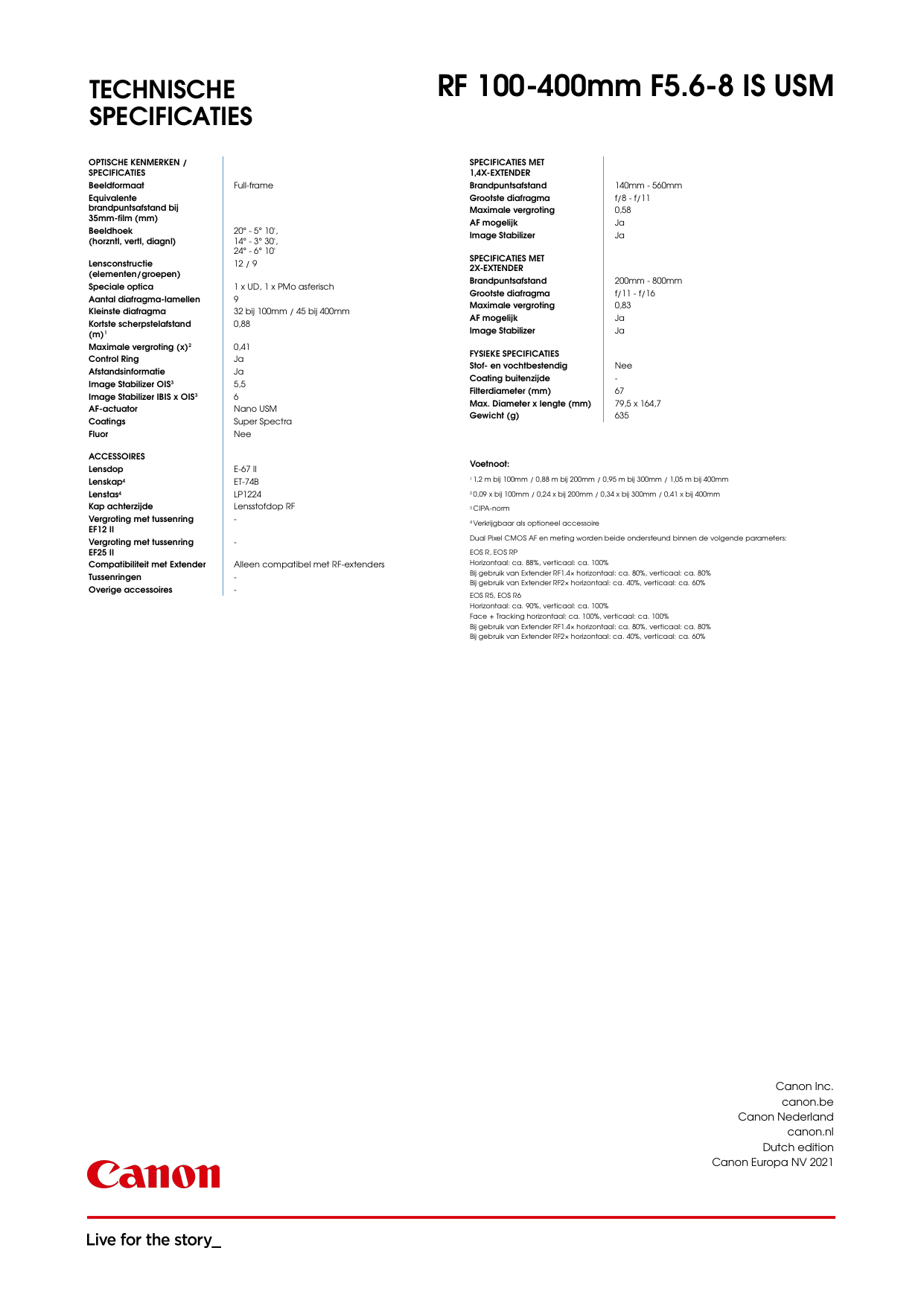

TECHNISCHE SPECIFICATIES
RF 100-400mm F5.6-8 IS USM
| OPTISCHE KENMERKEN / SPECIFICATIES |  |
| --- | --- |
| Beeldformaat | Full-frame |
| Equivalente brandpuntsafstand bij 35mm-film (mm) |  |
| Beeldhoek (horzntl, vertl, diagnl) | 20° - 5° 10', 14° - 3° 30', 24° - 6° 10' |
| Lensconstructie (elementen/groepen) | 12 / 9 |
| Speciale optica | 1 x UD, 1 x PMo asferisch |
| Aantal diafragma-lamellen | 9 |
| Kleinste diafragma | 32 bij 100mm / 45 bij 400mm |
| Kortste scherpstelafstand (m)1 | 0,88 |
| Maximale vergroting (x)2 | 0,41 |
| Control Ring | Ja |
| Afstandsinformatie | Ja |
| Image Stabilizer OIS3 | 5,5 |
| Image Stabilizer IBIS x OIS3 | 6 |
| AF-actuator | Nano USM |
| Coatings | Super Spectra |
| Fluor | Nee |
|  |  |
| ACCESSOIRES |  |
| Lensdop | E-67 II |
| Lenskap4 | ET-74B |
| Lenstas4 | LP1224 |
| Kap achterzijde | Lensstofdop RF |
| Vergroting met tussenring EF12 II | - |
| Vergroting met tussenring EF25 II | - |
| Compatibiliteit met Extender | Alleen compatibel met RF-extenders |
| Tussenringen | - |
| Overige accessoires | - |
| SPECIFICATIES MET 1,4X-EXTENDER |  |
| --- | --- |
| Brandpuntsafstand | 140mm - 560mm |
| Grootste diafragma | f/8 - f/11 |
| Maximale vergroting | 0,58 |
| AF mogelijk | Ja |
| Image Stabilizer | Ja |
|  |  |
| SPECIFICATIES MET 2X-EXTENDER |  |
| Brandpuntsafstand | 200mm - 800mm |
| Grootste diafragma | f/11 - f/16 |
| Maximale vergroting | 0,83 |
| AF mogelijk | Ja |
| Image Stabilizer | Ja |
|  |  |
| FYSIEKE SPECIFICATIES |  |
| Stof- en vochtbestendig | Nee |
| Coating buitenzijde | - |
| Filterdiameter (mm) | 67 |
| Max. Diameter x lengte (mm) | 79,5 x 164,7 |
| Gewicht (g) | 635 |
| Voetnoot: |
| --- |
| 1 1,2 m bij 100mm / 0,88 m bij 200mm / 0,95 m bij 300mm / 1,05 m bij 400mm |
| 2 0,09 x bij 100mm / 0,24 x bij 200mm / 0,34 x bij 300mm / 0,41 x bij 400mm |
| 3 CIPA-norm |
| 4 Verkrijgbaar als optioneel accessoire |
| Dual Pixel CMOS AF en meting worden beide ondersteund binnen de volgende parameters: |
| EOS R, EOS RP Horizontaal: ca. 88%, verticaal: ca. 100% Bij gebruik van Extender RF1.4× horizontaal: ca. 80%, verticaal: ca. 80% Bij gebruik van Extender RF2× horizontaal: ca. 40%, verticaal: ca. 60% |
| EOS R5, EOS R6 Horizontaal: ca. 90%, verticaal: ca. 100% Face + Tracking horizontaal: ca. 100%, verticaal: ca. 100% Bij gebruik van Extender RF1.4× horizontaal: ca. 80%, verticaal: ca. 80% Bij gebruik van Extender RF2× horizontaal: ca. 40%, verticaal: ca. 60% |
Canon Inc.
canon.be
Canon Nederland
canon.nl
Dutch edition
Canon Europa NV 2021